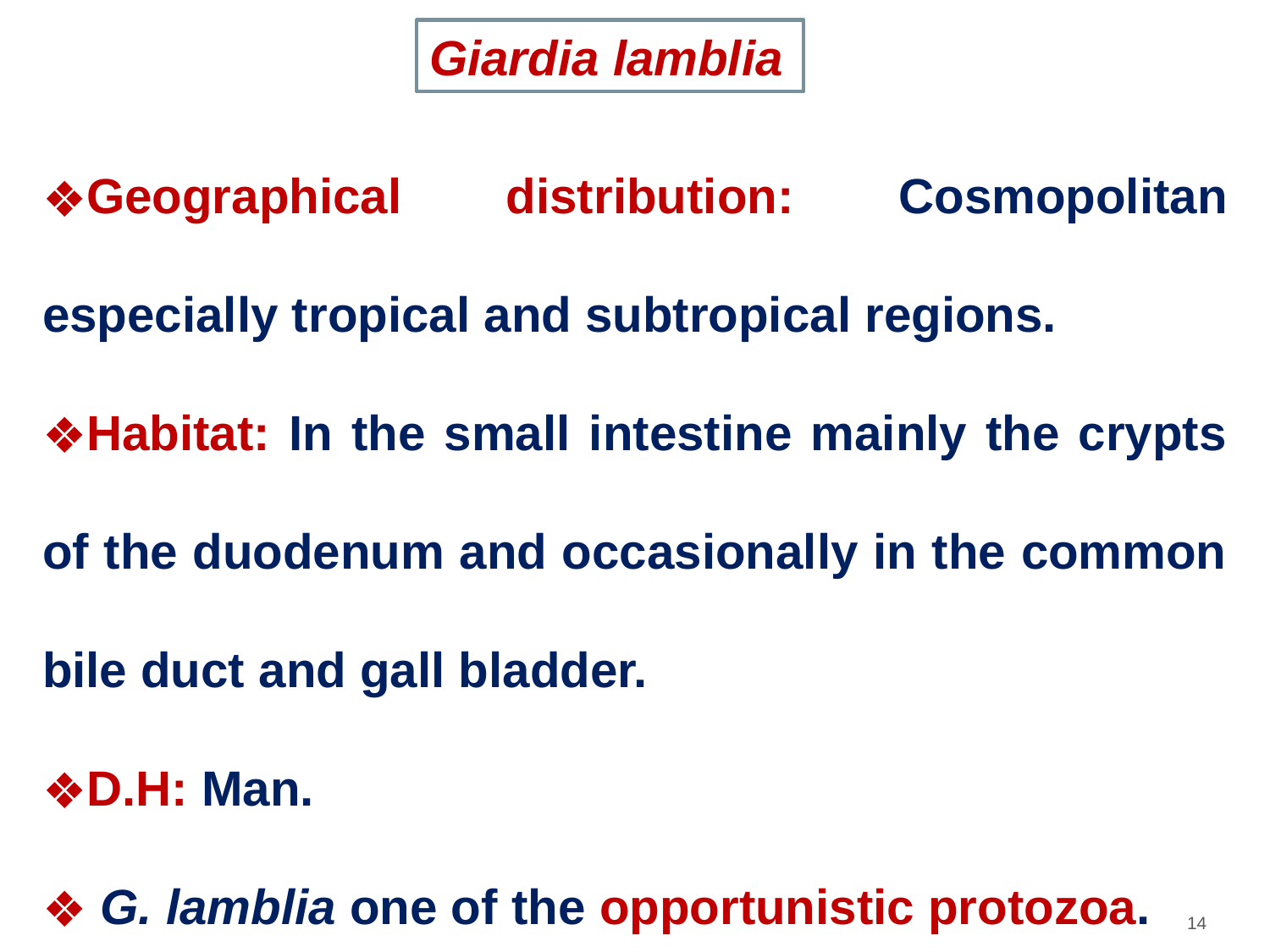

Giardia lamblia
Geographical distribution: Cosmopolitan especially tropical and subtropical regions.
Habitat: In the small intestine mainly the crypts of the duodenum and occasionally in the common bile duct and gall bladder.
D.H: Man.
 G. lamblia one of the opportunistic protozoa.
14